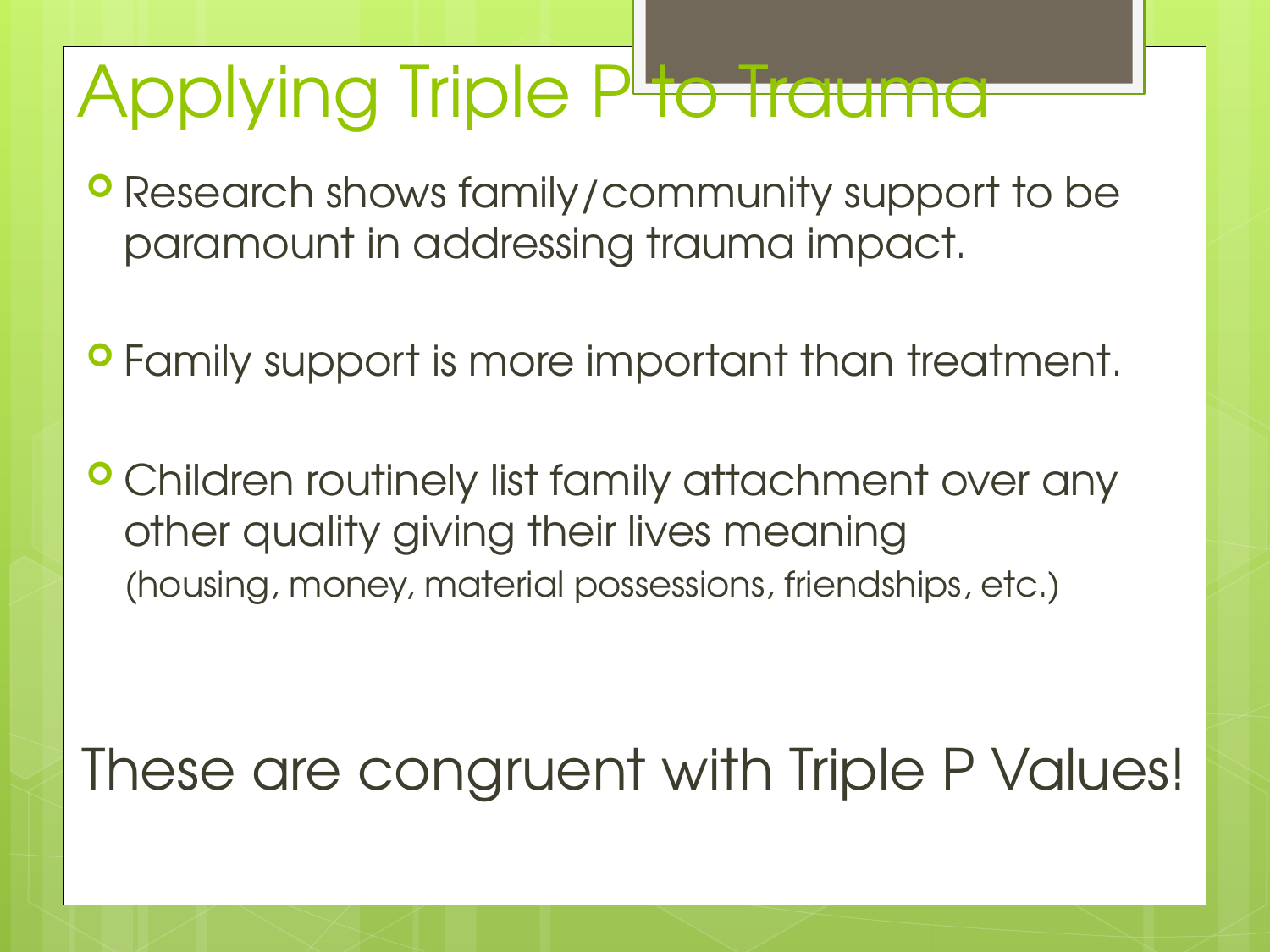

# Applying Triple P to Trauma
Research shows family/community support to be paramount in addressing trauma impact.

Family support is more important than treatment.

Children routinely list family attachment over any other quality giving their lives meaning
    (housing, money, material possessions, friendships, etc.)

These are congruent with Triple P Values!